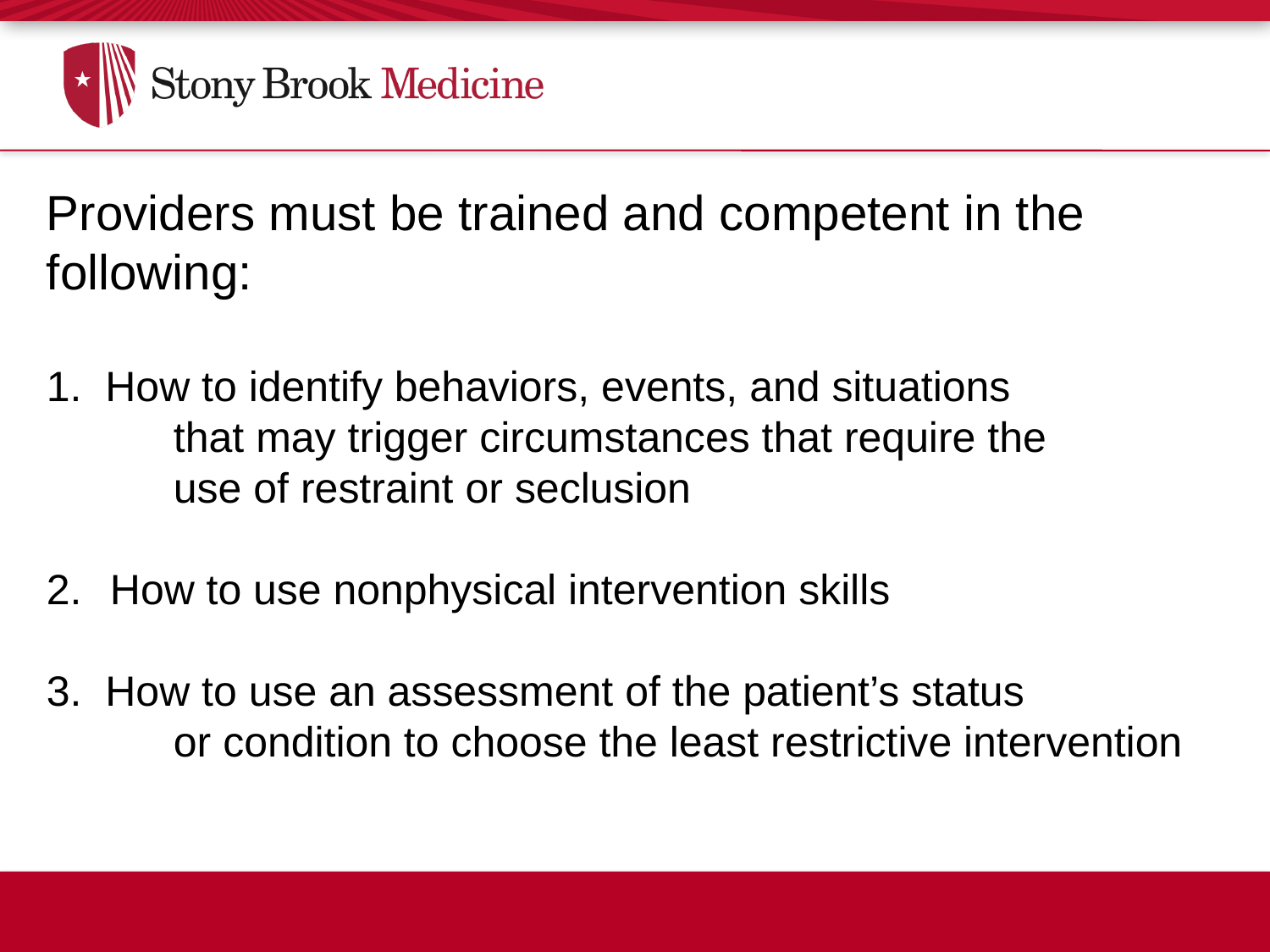

Providers must be trained and competent in the following:

1.  How to identify behaviors, events, and situations
	that may trigger circumstances that require the
	use of restraint or seclusion

How to use nonphysical intervention skills

3.  How to use an assessment of the patient’s status
	or condition to choose the least restrictive intervention